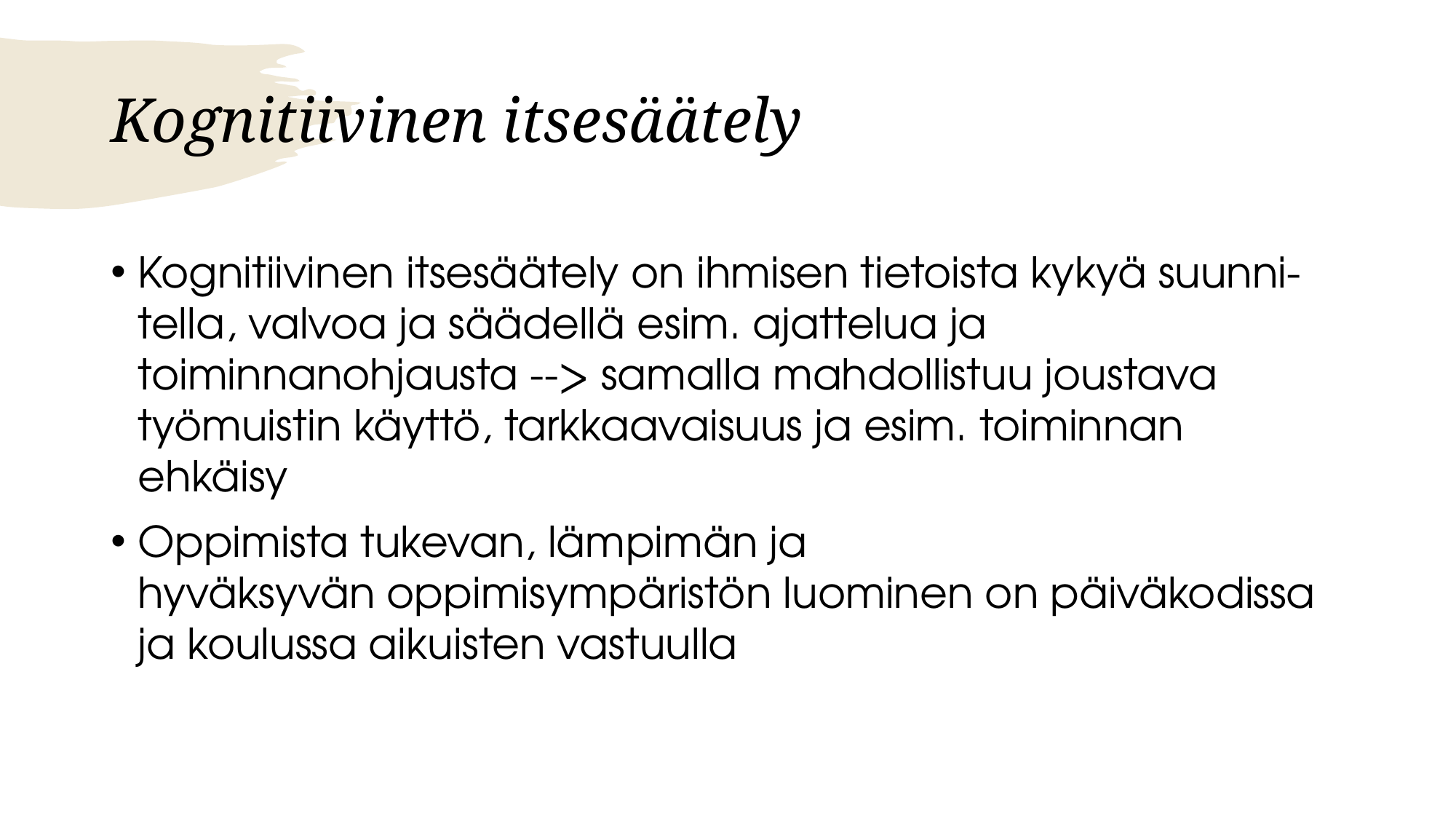

# Kognitiivinen itsesäätely
Kognitiivinen itsesäätely on ihmisen tietoista kykyä suunni-tella, valvoa ja säädellä esim. ajattelua ja toiminnanohjausta --> samalla mahdollistuu joustava työmuistin käyttö, tarkkaavaisuus ja esim. toiminnan ehkäisy
Oppimista tukevan, lämpimän ja hyväksyvän oppimisympäristön luominen on päiväkodissa ja koulussa aikuisten vastuulla